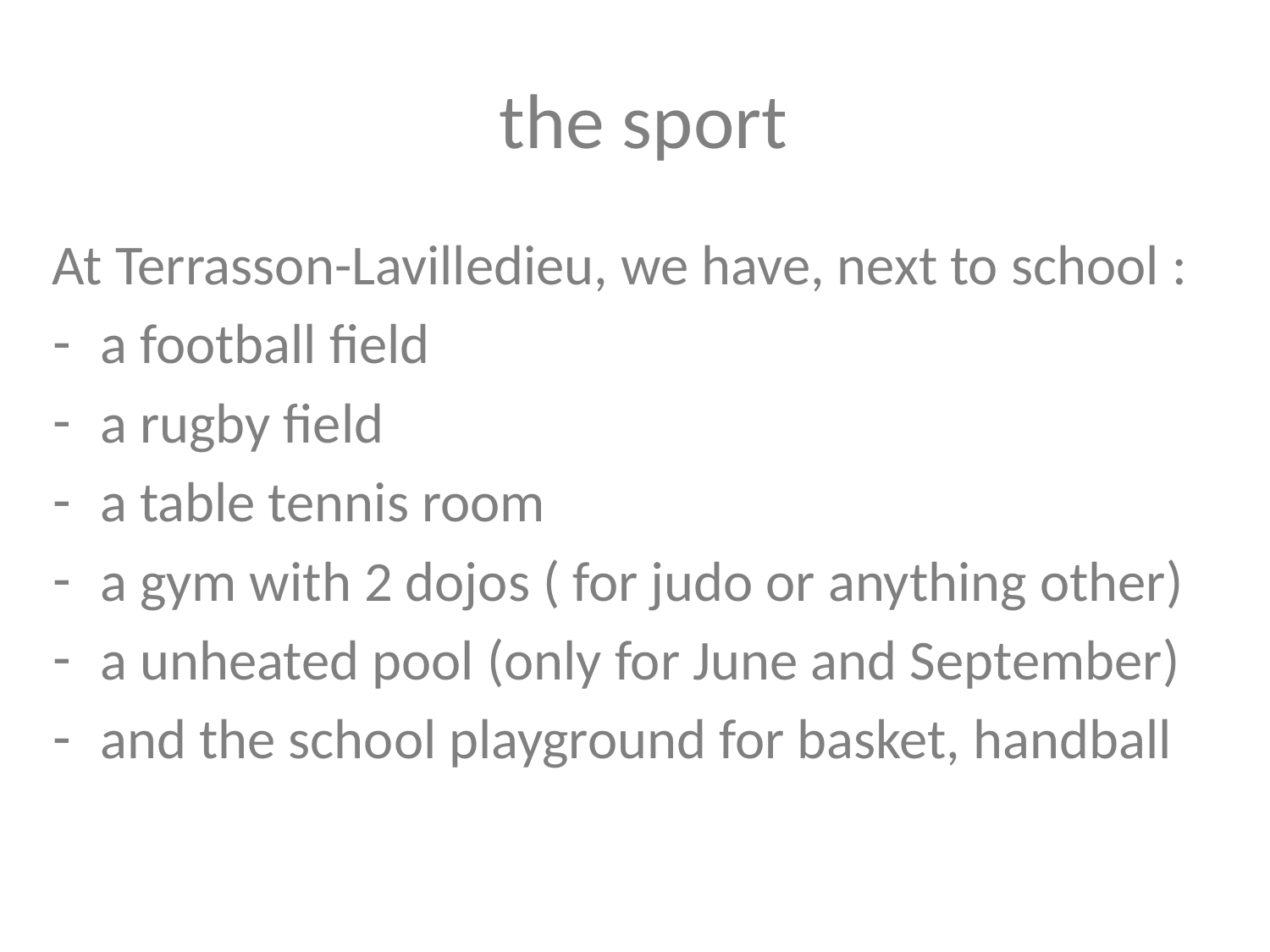

# the sport
At Terrasson-Lavilledieu, we have, next to school :
a football field
a rugby field
a table tennis room
a gym with 2 dojos ( for judo or anything other)
a unheated pool (only for June and September)
and the school playground for basket, handball